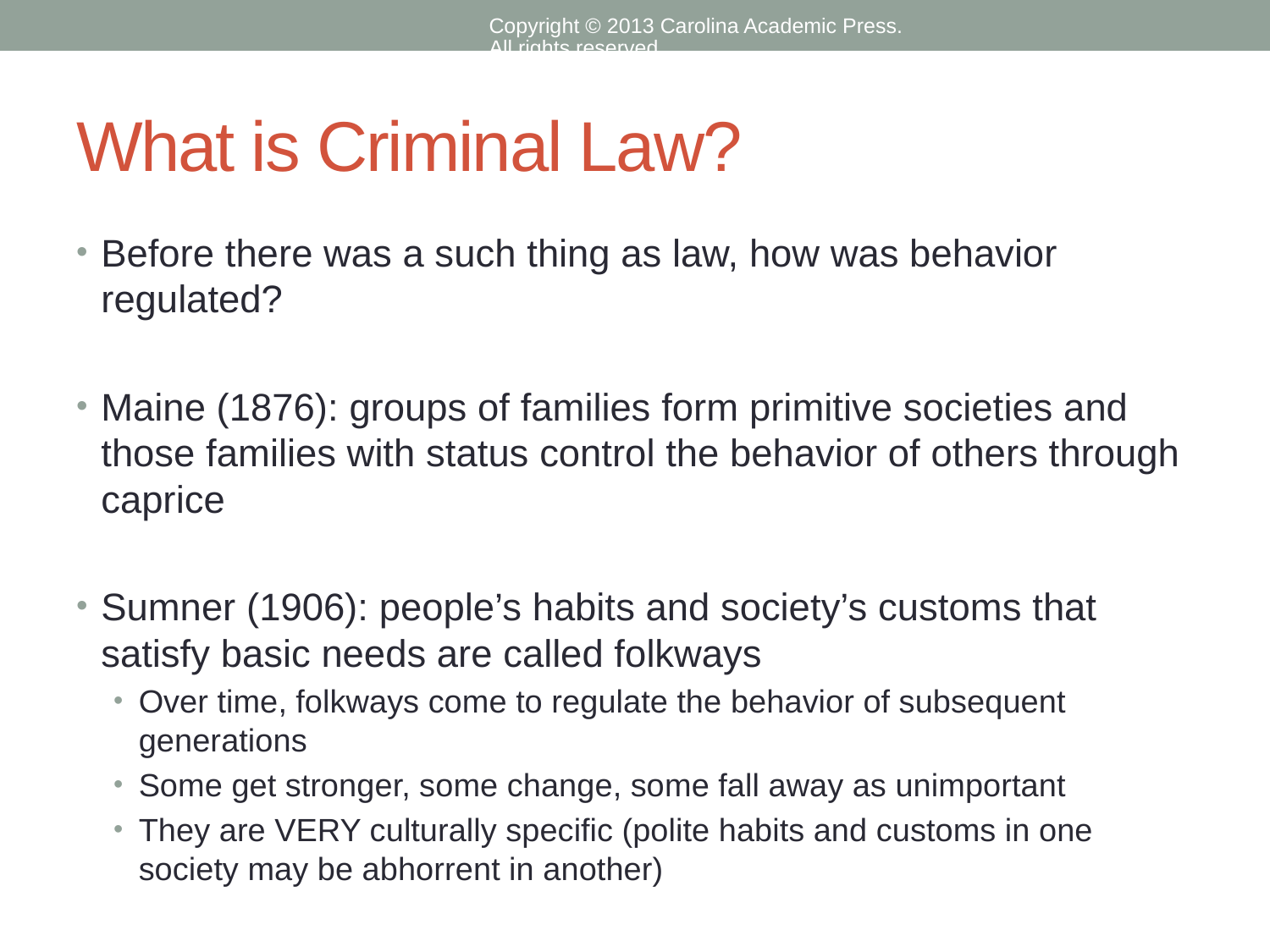

Copyright © 2013 Carolina Academic Press.                      All rights reserved.
# What is Criminal Law?
Before there was a such thing as law, how was behavior regulated?

Maine (1876): groups of families form primitive societies and those families with status control the behavior of others through caprice

Sumner (1906): people’s habits and society’s customs that satisfy basic needs are called folkways
Over time, folkways come to regulate the behavior of subsequent generations
Some get stronger, some change, some fall away as unimportant
They are VERY culturally specific (polite habits and customs in one society may be abhorrent in another)